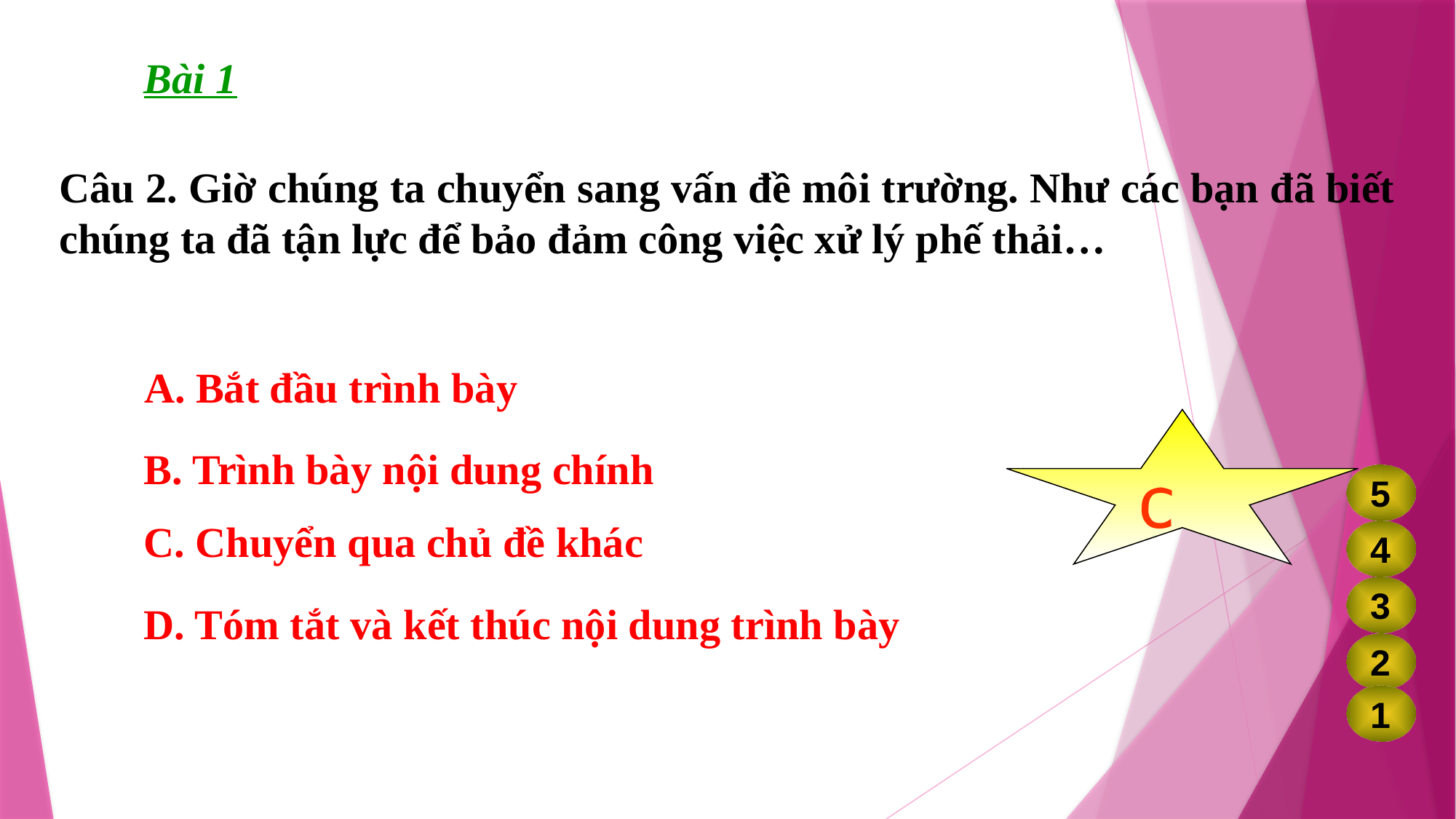

Bài 1
Câu 2. Giờ chúng ta chuyển sang vấn đề môi trường. Như các bạn đã biết chúng ta đã tận lực để bảo đảm công việc xử lý phế thải…
A. Bắt đầu trình bày

c
B. Trình bày nội dung chính
5
C. Chuyển qua chủ đề khác
4
3
D. Tóm tắt và kết thúc nội dung trình bày
2
1